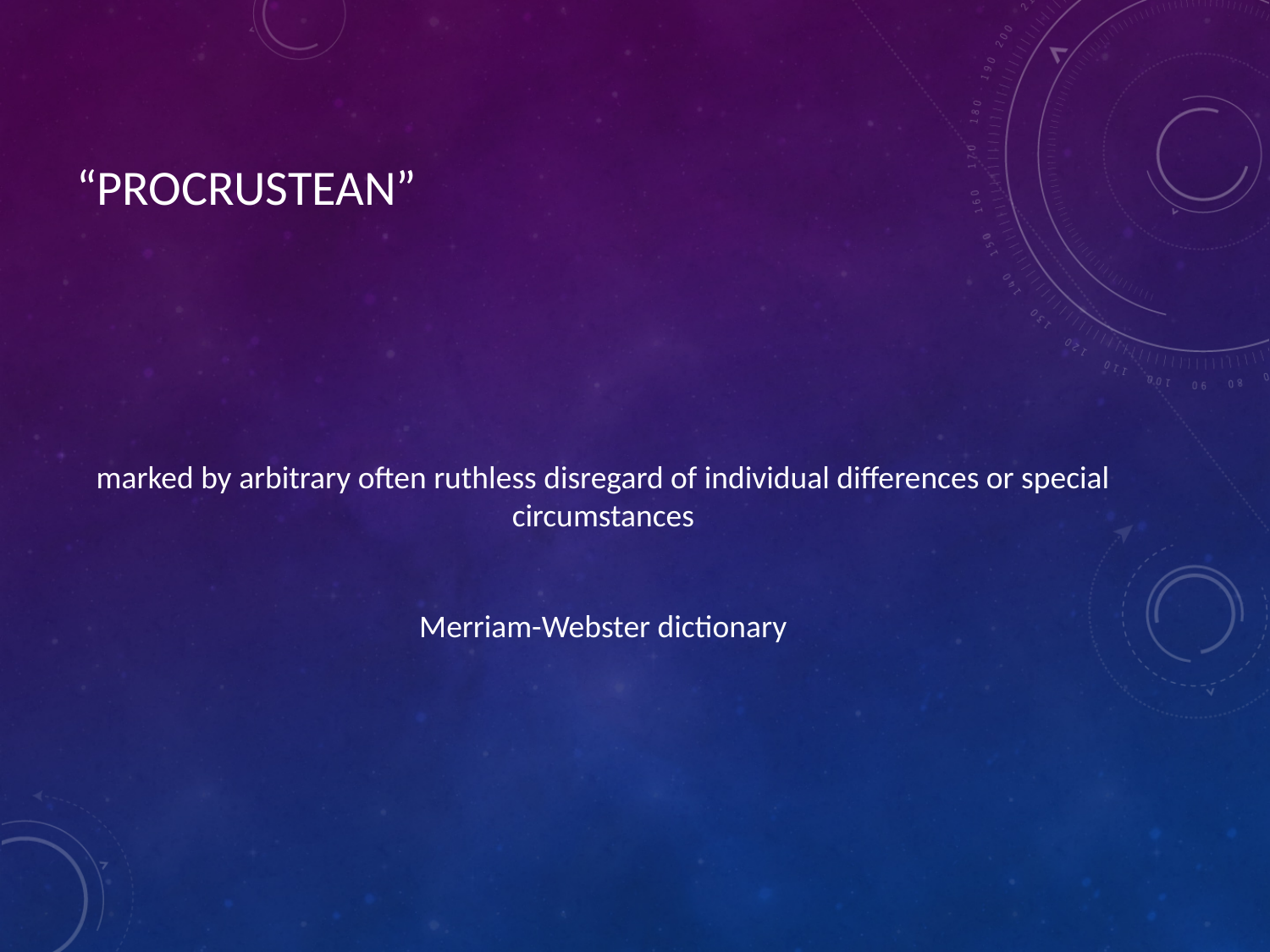

# “Procrustean”
marked by arbitrary often ruthless disregard of individual differences or special circumstances

Merriam-Webster dictionary